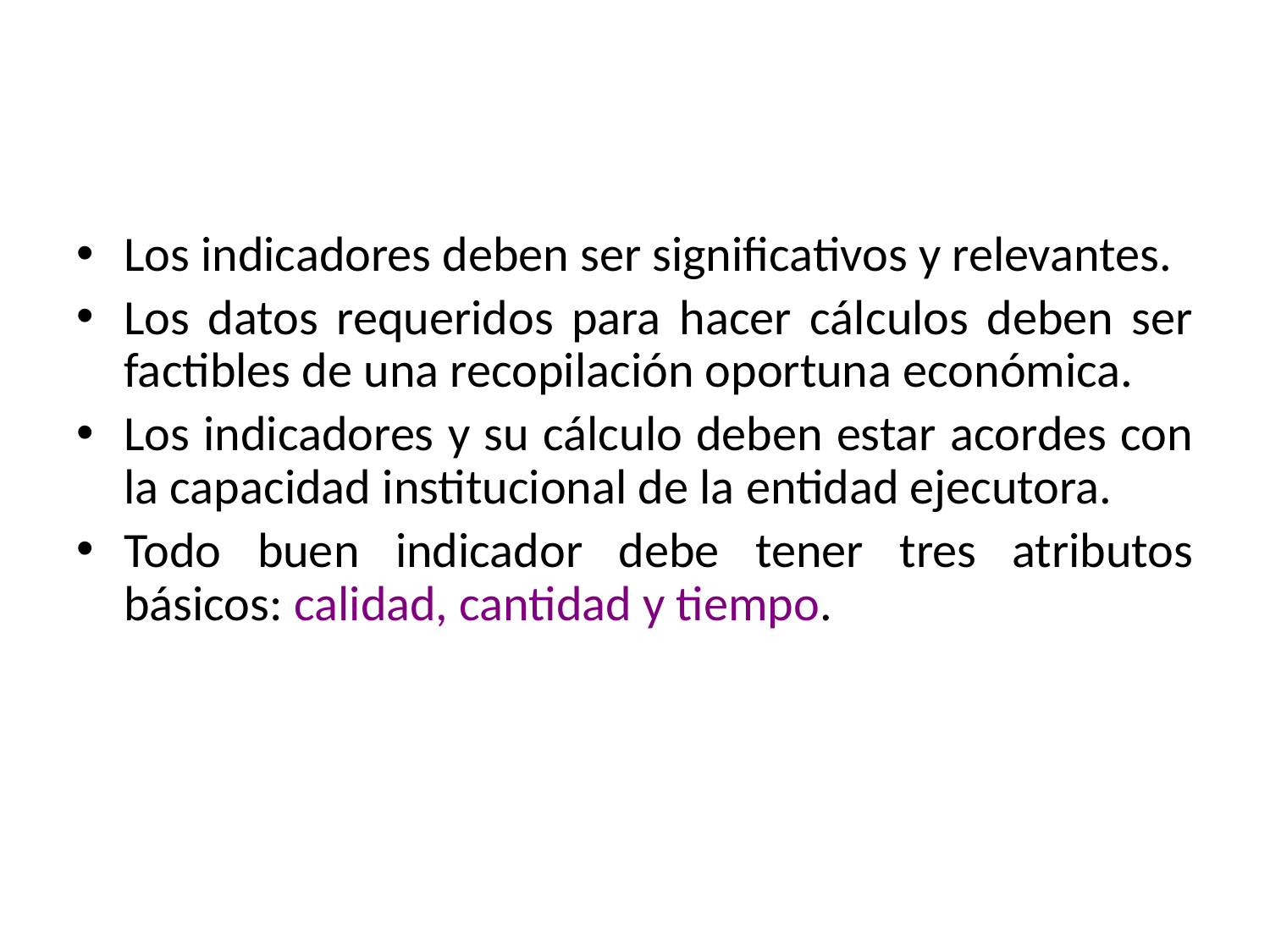

# Caracteres del indicador
Los indicadores deben ser significativos y relevantes.
Los datos requeridos para hacer cálculos deben ser factibles de una recopilación oportuna económica.
Los indicadores y su cálculo deben estar acordes con la capacidad institucional de la entidad ejecutora.
Todo buen indicador debe tener tres atributos básicos: calidad, cantidad y tiempo.